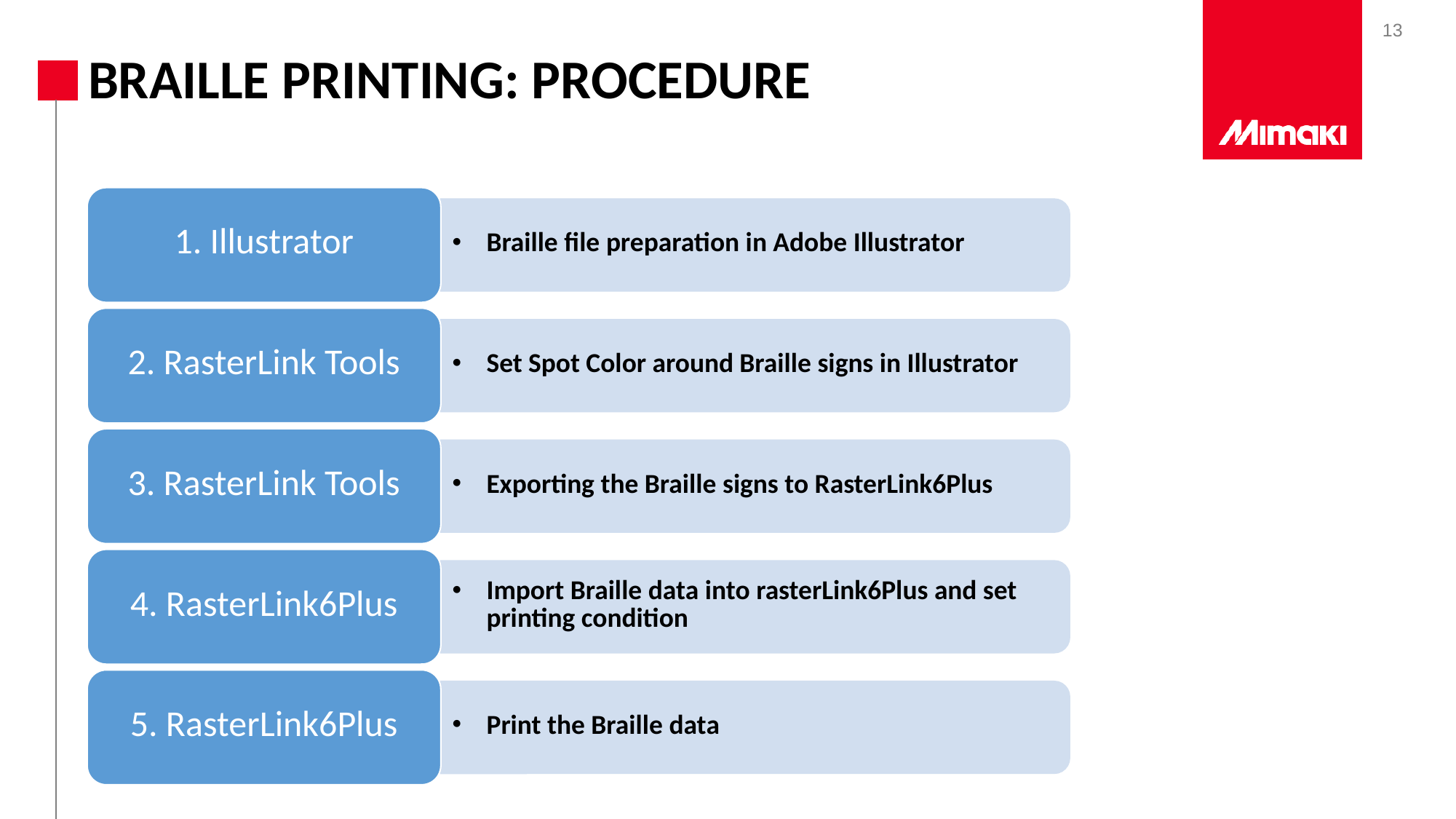

# Braille Printing: procedure
1. Illustrator
Braille file preparation in Adobe Illustrator
2. RasterLink Tools
3. RasterLink Tools
4. RasterLink6Plus
5. RasterLink6Plus
Exporting the Braille signs to RasterLink6Plus
Import Braille data into rasterLink6Plus and set printing condition
Print the Braille data
Set Spot Color around Braille signs in Illustrator